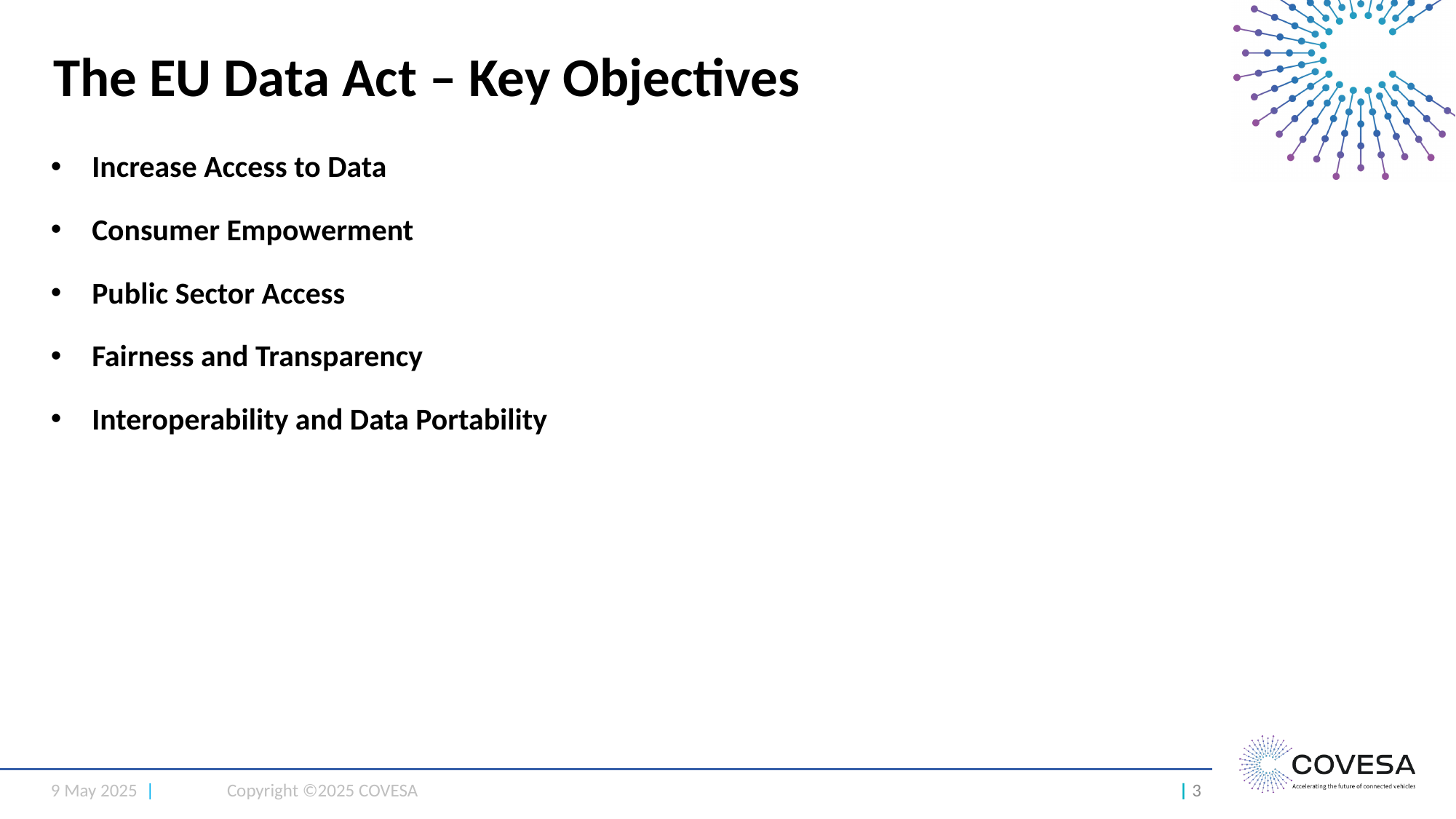

# The EU Data Act – Key Objectives
Increase Access to Data
Consumer Empowerment
Public Sector Access
Fairness and Transparency
Interoperability and Data Portability

9 May 2025  |
Copyright ©2025 COVESA
| 3